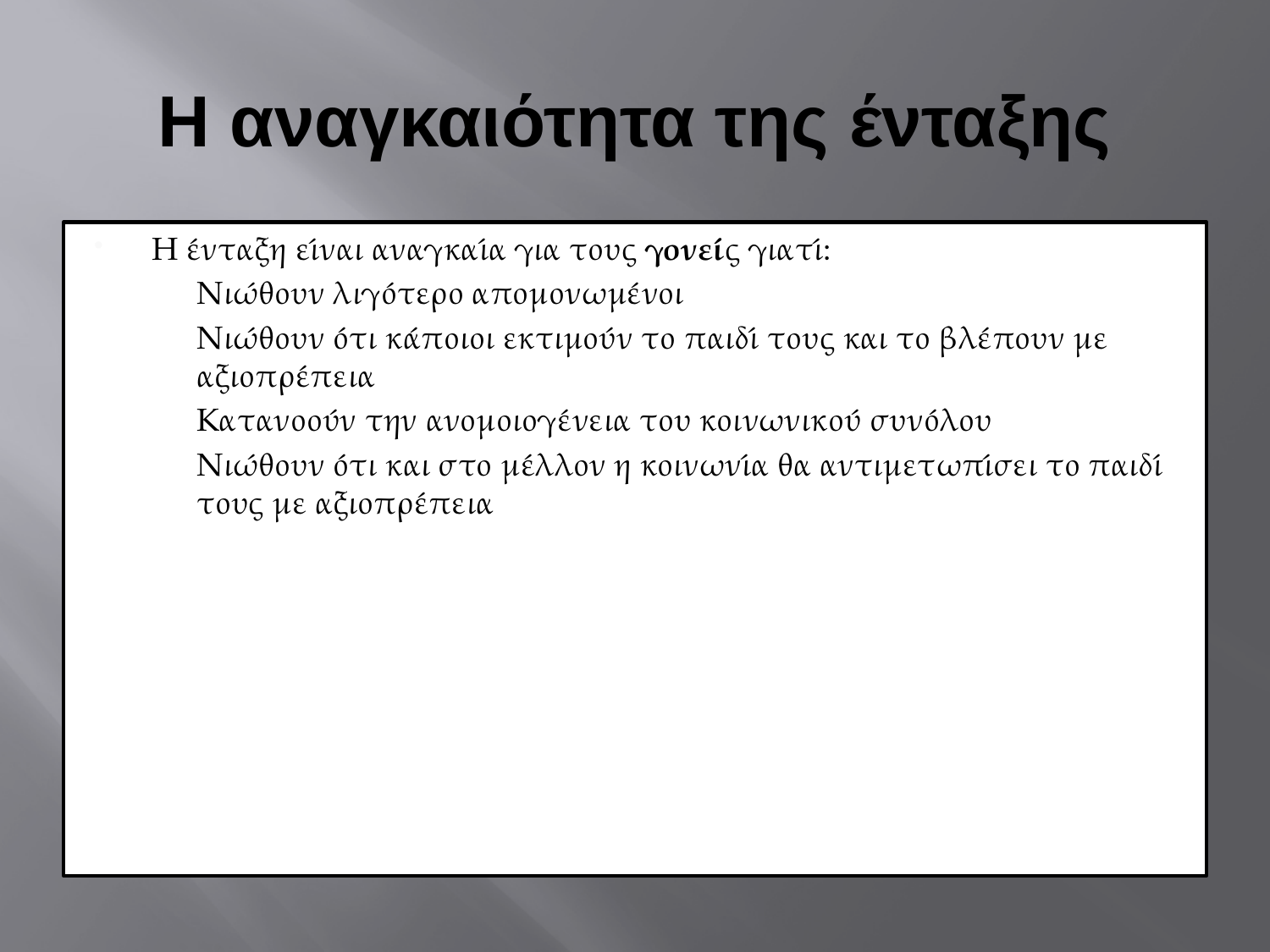

# Η αναγκαιότητα της ένταξης
Η ένταξη είναι αναγκαία για τους γονείς γιατί:
Νιώθουν λιγότερο απομονωμένοι
Νιώθουν ότι κάποιοι εκτιμούν το παιδί τους και το βλέπουν με αξιοπρέπεια
Κατανοούν την ανομοιογένεια του κοινωνικού συνόλου
Νιώθουν ότι και στο μέλλον η κοινωνία θα αντιμετωπίσει το παιδί τους με αξιοπρέπεια